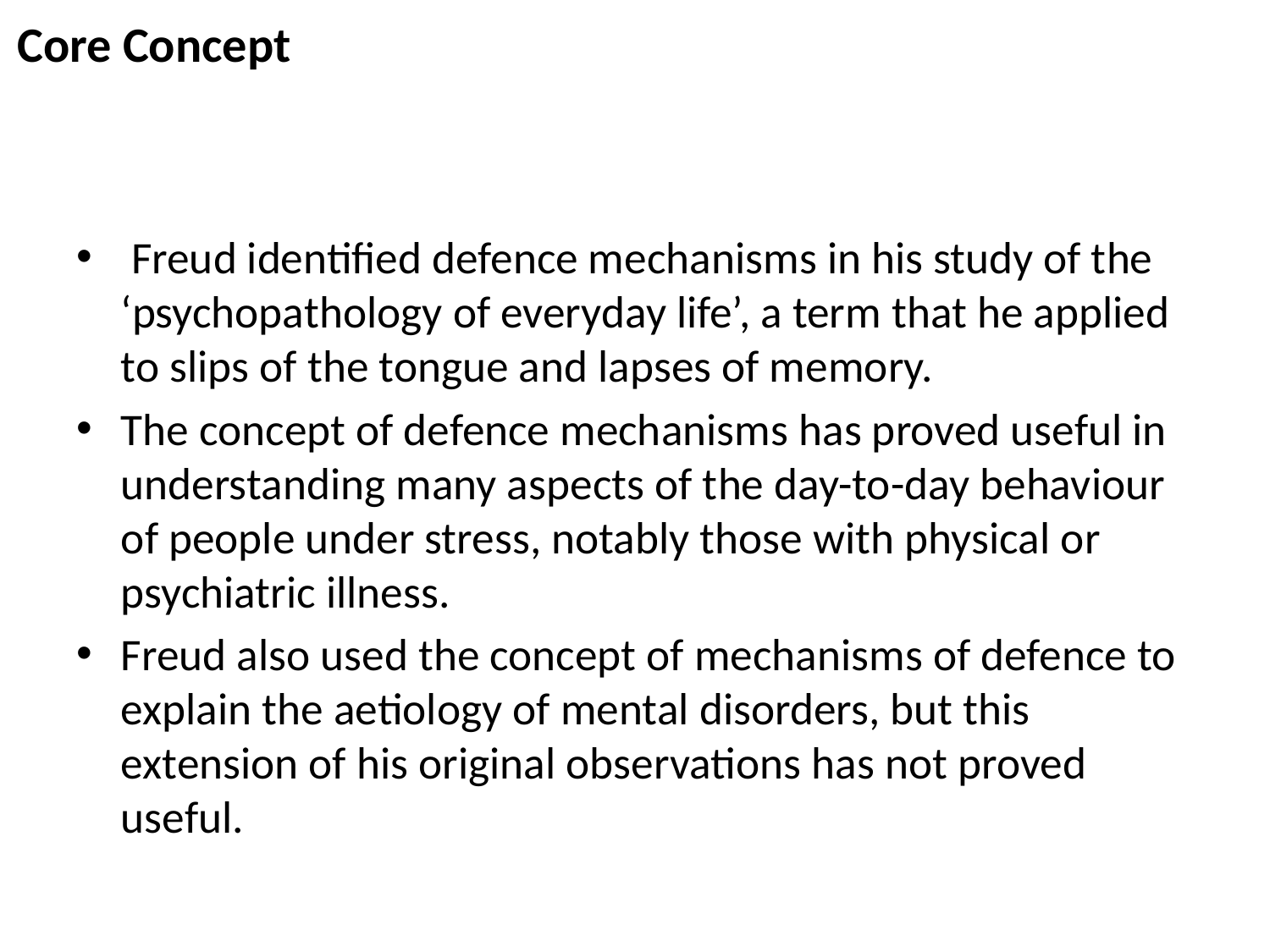

Core Concept
 Freud identified defence mechanisms in his study of the ‘psychopathology of everyday life’, a term that he applied to slips of the tongue and lapses of memory.
The concept of defence mechanisms has proved useful in understanding many aspects of the day-to-day behaviour of people under stress, notably those with physical or psychiatric illness.
Freud also used the concept of mechanisms of defence to explain the aetiology of mental disorders, but this extension of his original observations has not proved useful.